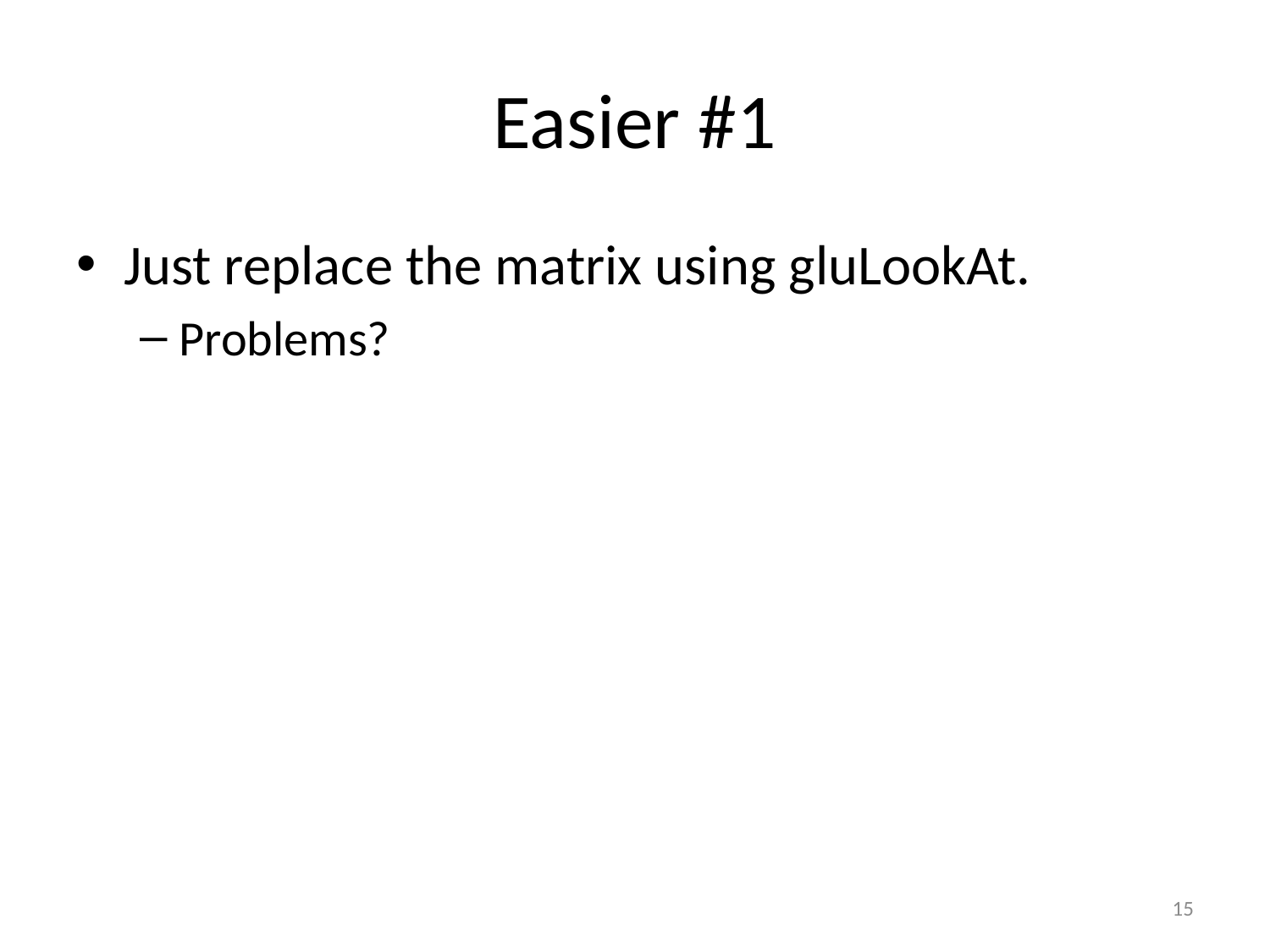

# Easier #1
Just replace the matrix using gluLookAt.
Problems?
15